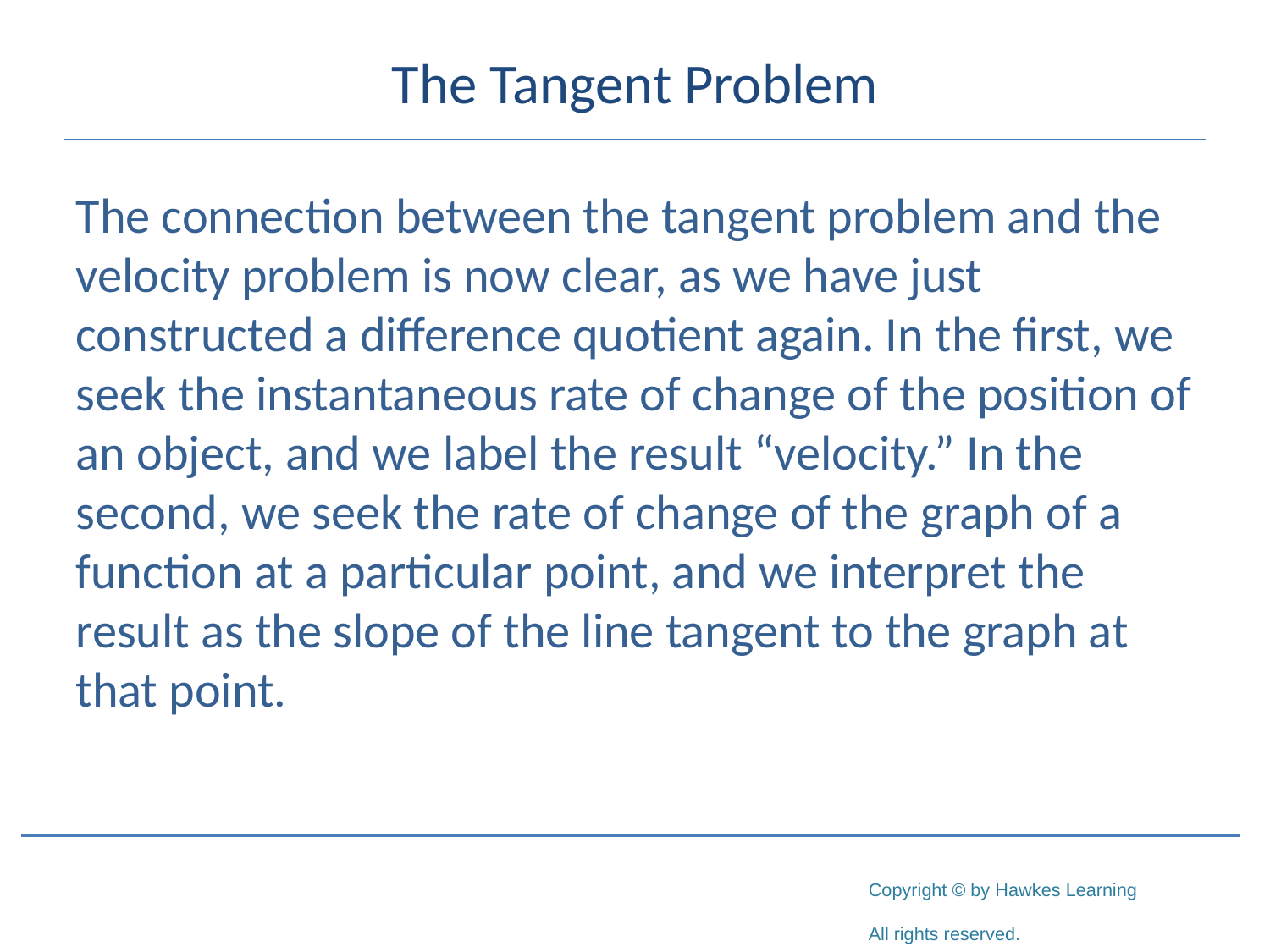

# The Tangent Problem
The connection between the tangent problem and the velocity problem is now clear, as we have just constructed a difference quotient again. In the first, we seek the instantaneous rate of change of the position of an object, and we label the result “velocity.” In the second, we seek the rate of change of the graph of a function at a particular point, and we interpret the result as the slope of the line tangent to the graph at that point.